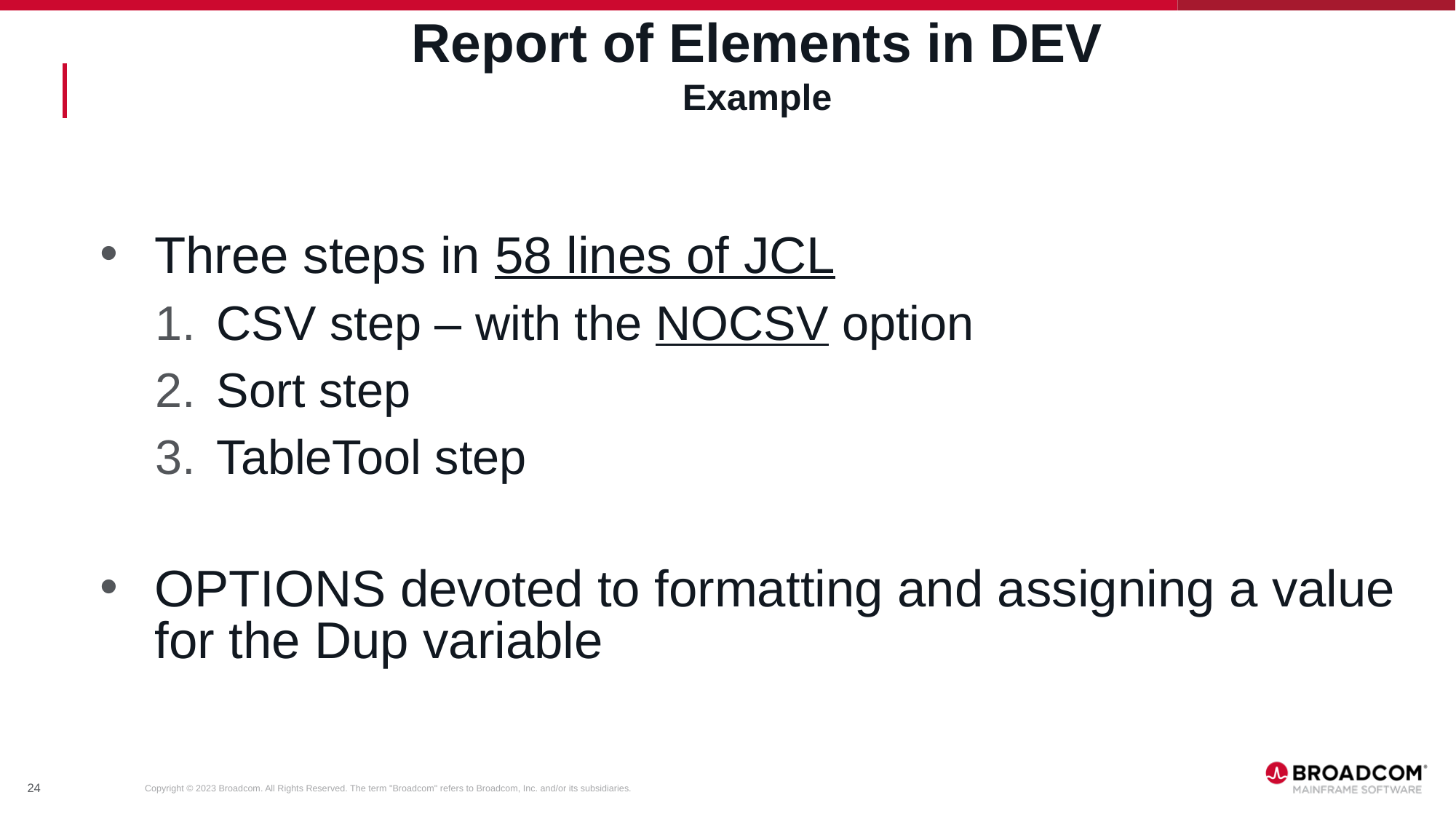

# Report of Elements in DEV Example

Three steps in 58 lines of JCL
CSV step – with the NOCSV option
Sort step
TableTool step

OPTIONS devoted to formatting and assigning a value for the Dup variable